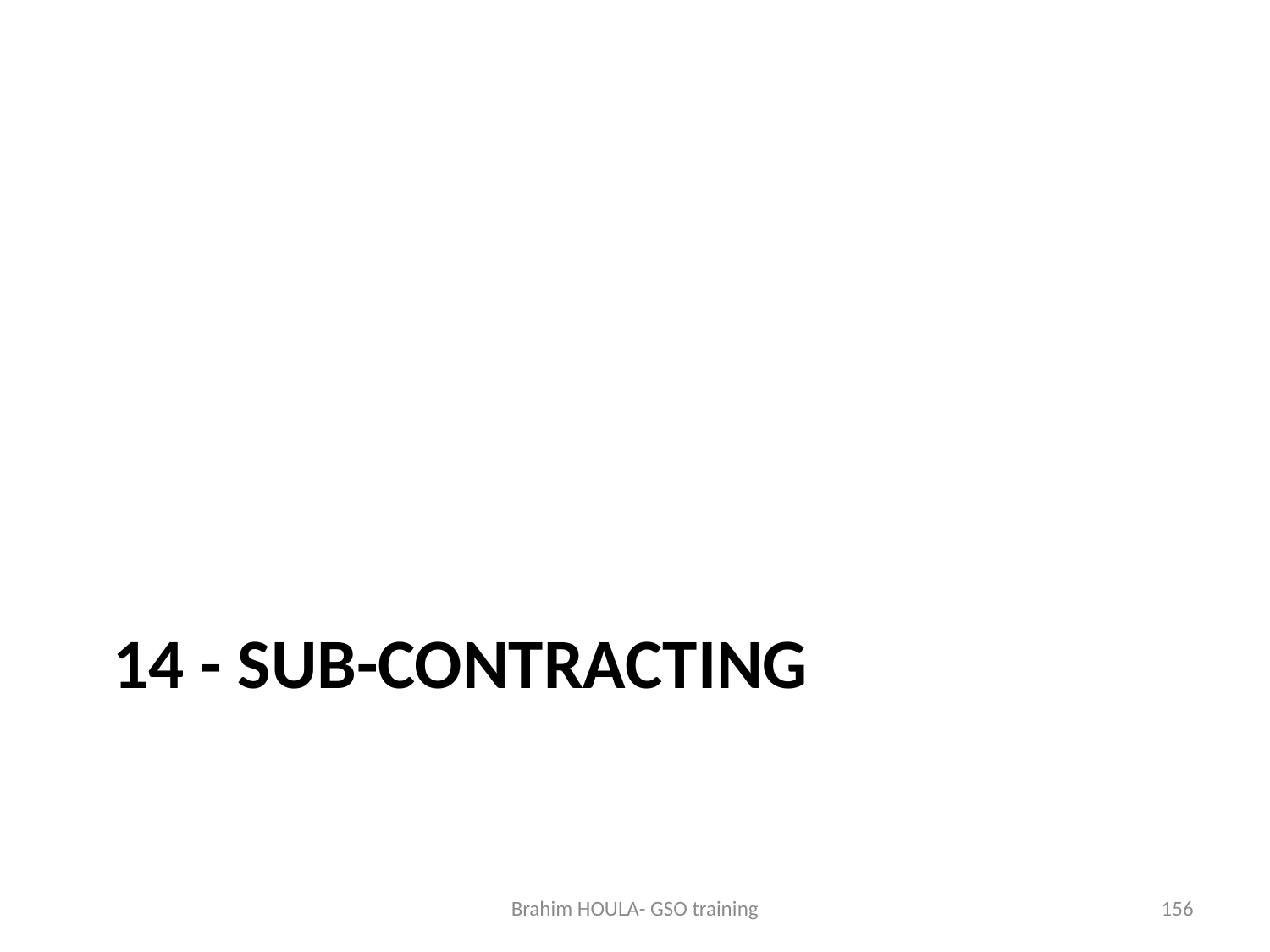

# 14 - sub-contracting
Brahim HOULA- GSO training
156